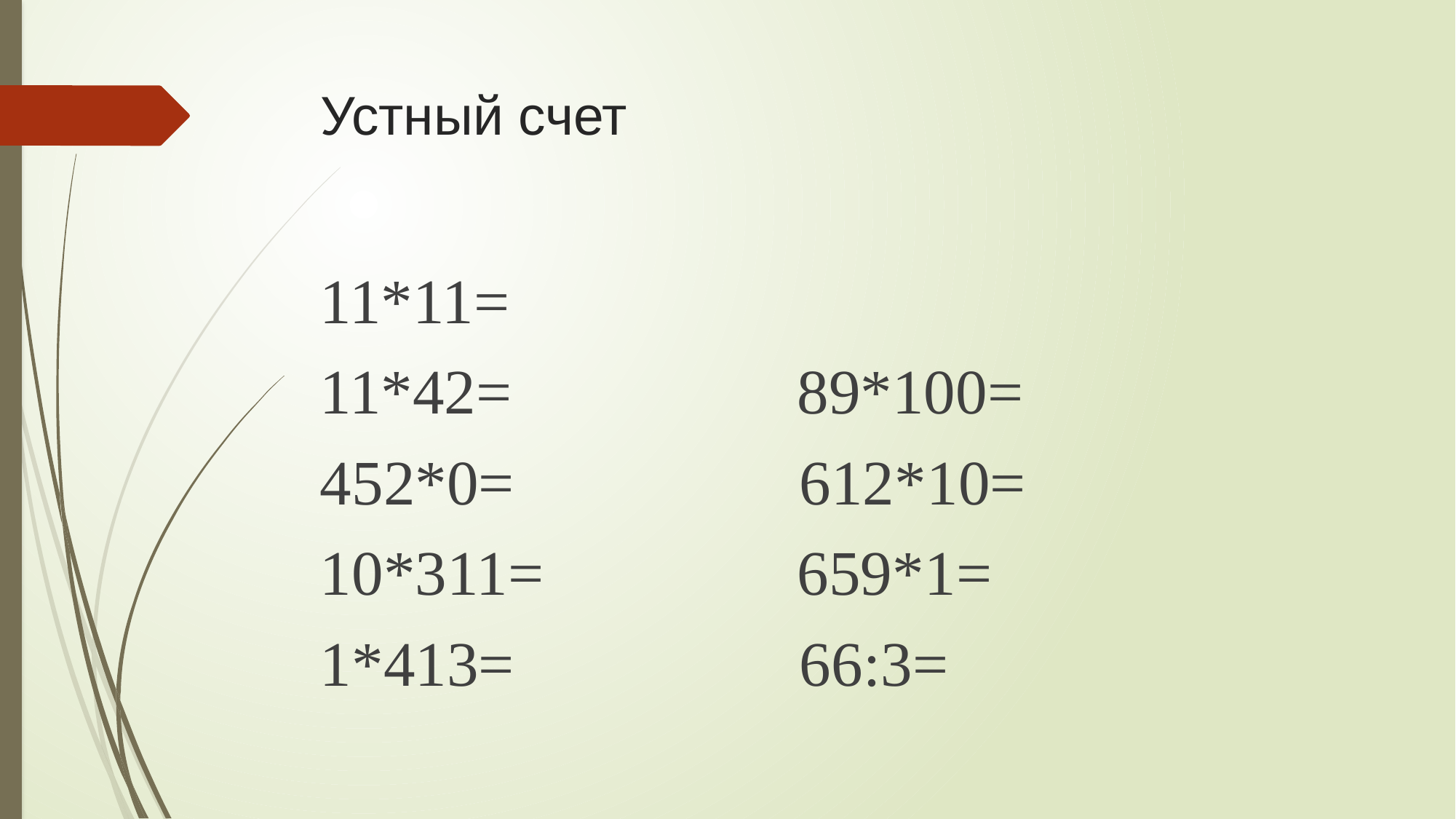

# Устный счет
11*11=
11*42=                  89*100=
452*0=                  612*10=
10*311=                659*1=
1*413=                  66:3=